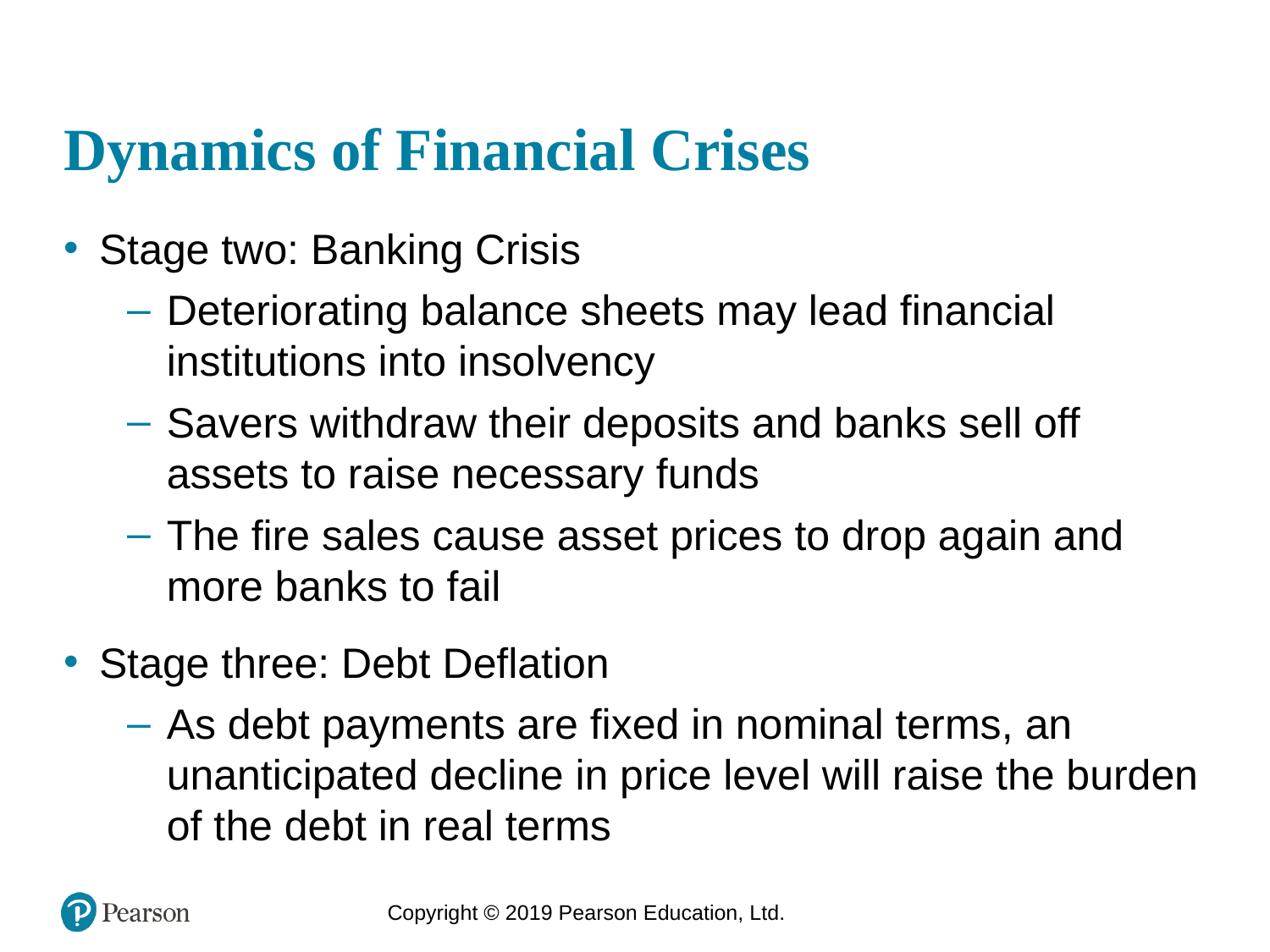

# Dynamics of Financial Crises
Stage two: Banking Crisis
Deteriorating balance sheets may lead financial institutions into insolvency
Savers withdraw their deposits and banks sell off assets to raise necessary funds
The fire sales cause asset prices to drop again and more banks to fail
Stage three: Debt Deflation
As debt payments are fixed in nominal terms, an unanticipated decline in price level will raise the burden of the debt in real terms